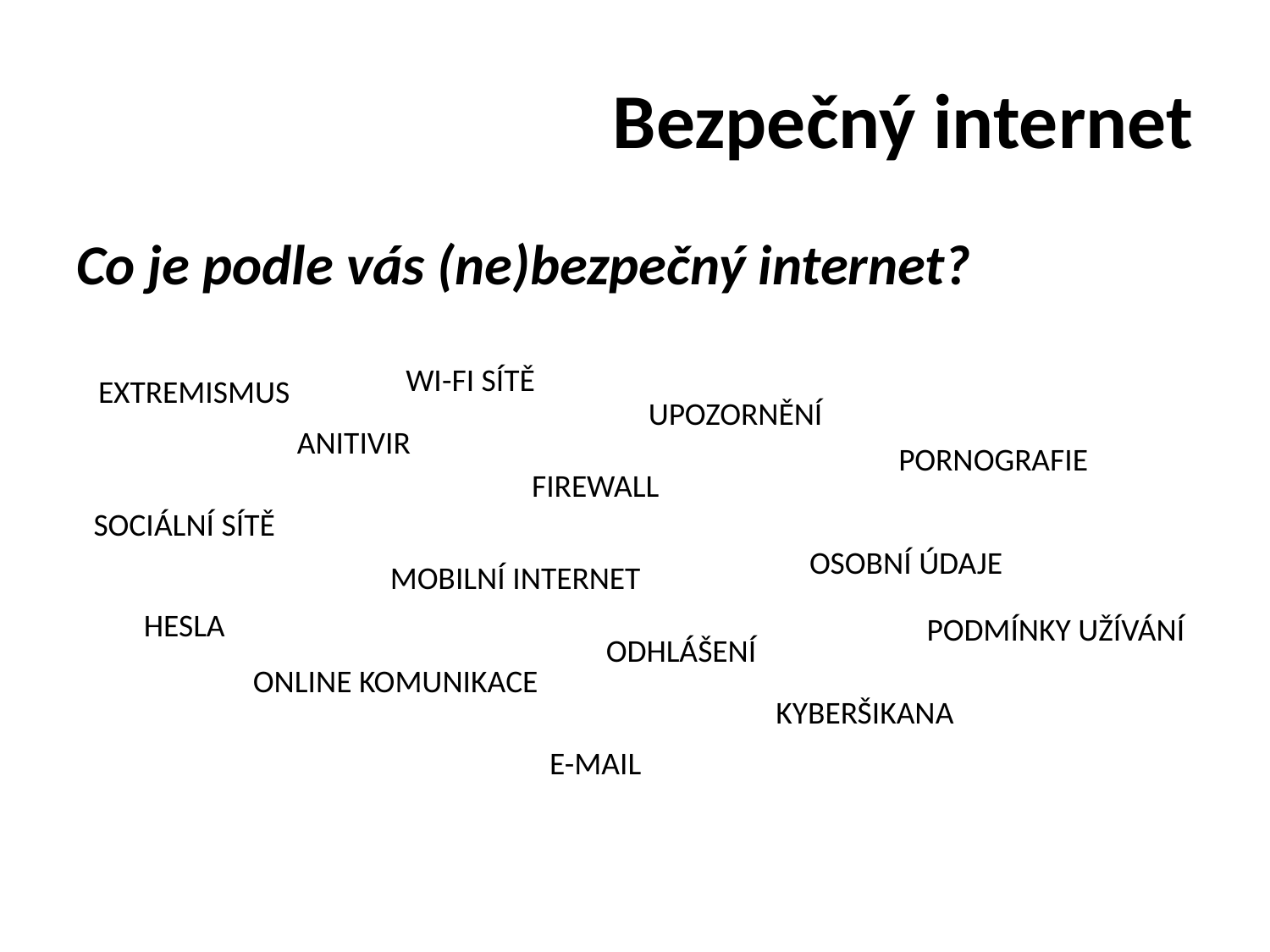

# Bezpečný internet
Co je podle vás (ne)bezpečný internet?
WI-FI SÍTĚ
EXTREMISMUS
UPOZORNĚNÍ
ANITIVIR
PORNOGRAFIE
FIREWALL
SOCIÁLNÍ SÍTĚ
OSOBNÍ ÚDAJE
MOBILNÍ INTERNET
HESLA
PODMÍNKY UŽÍVÁNÍ
ODHLÁŠENÍ
ONLINE KOMUNIKACE
KYBERŠIKANA
E-MAIL